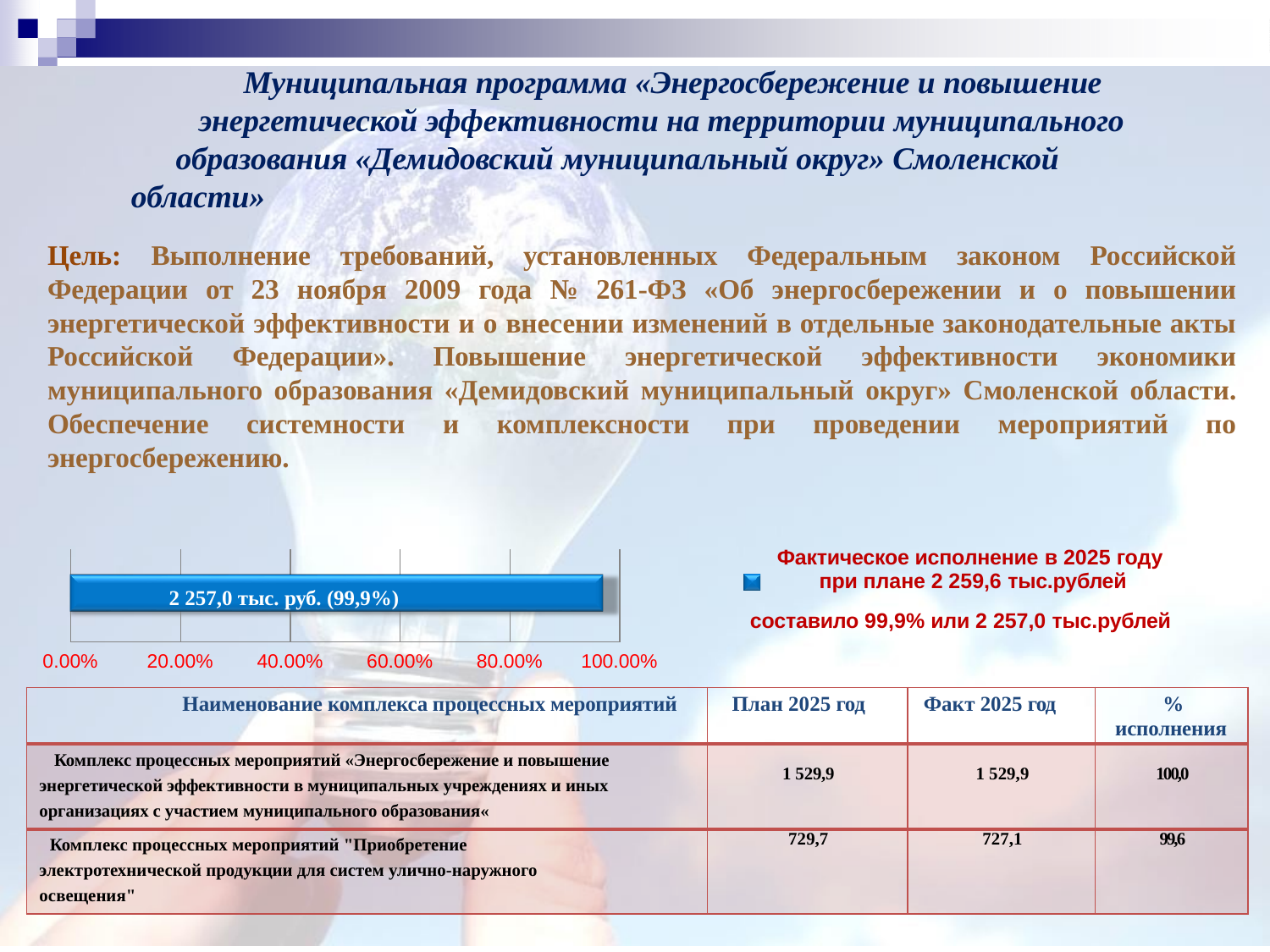

# Муниципальная программа «Энергосбережение и повышение  энергетической эффективности на территории муниципального
образования «Демидовский муниципальный округ» Смоленской области»

Цель: Выполнение требований, установленных Федеральным законом Российской Федерации от 23 ноября 2009 года № 261-ФЗ «Об энергосбережении и о повышении энергетической эффективности и о внесении изменений в отдельные законодательные акты Российской Федерации». Повышение энергетической эффективности экономики муниципального образования «Демидовский муниципальный округ» Смоленской области. Обеспечение системности и комплексности при проведении мероприятий по энергосбережению.
Фактическое исполнение в 2025 году  при плане 2 259,6 тыс.рублей
составило 99,9% или 2 257,0 тыс.рублей
|  |  |  |  |  |
| --- | --- | --- | --- | --- |

2 257,0 тыс. руб. (99,9%)
0.00%
20.00%
40.00%
60.00%
80.00%
100.00%
| Наименование комплекса процессных мероприятий | План 2025 год | Факт 2025 год | % исполнения |
| --- | --- | --- | --- |
| Комплекс процессных мероприятий «Энергосбережение и повышение энергетической эффективности в муниципальных учреждениях и иных организациях с участием муниципального образования« | 1 529,9 | 1 529,9 | 100,0 |
| Комплекс процессных мероприятий "Приобретение электротехнической продукции для систем улично-наружного освещения" | 729,7 | 727,1 | 99,6 |